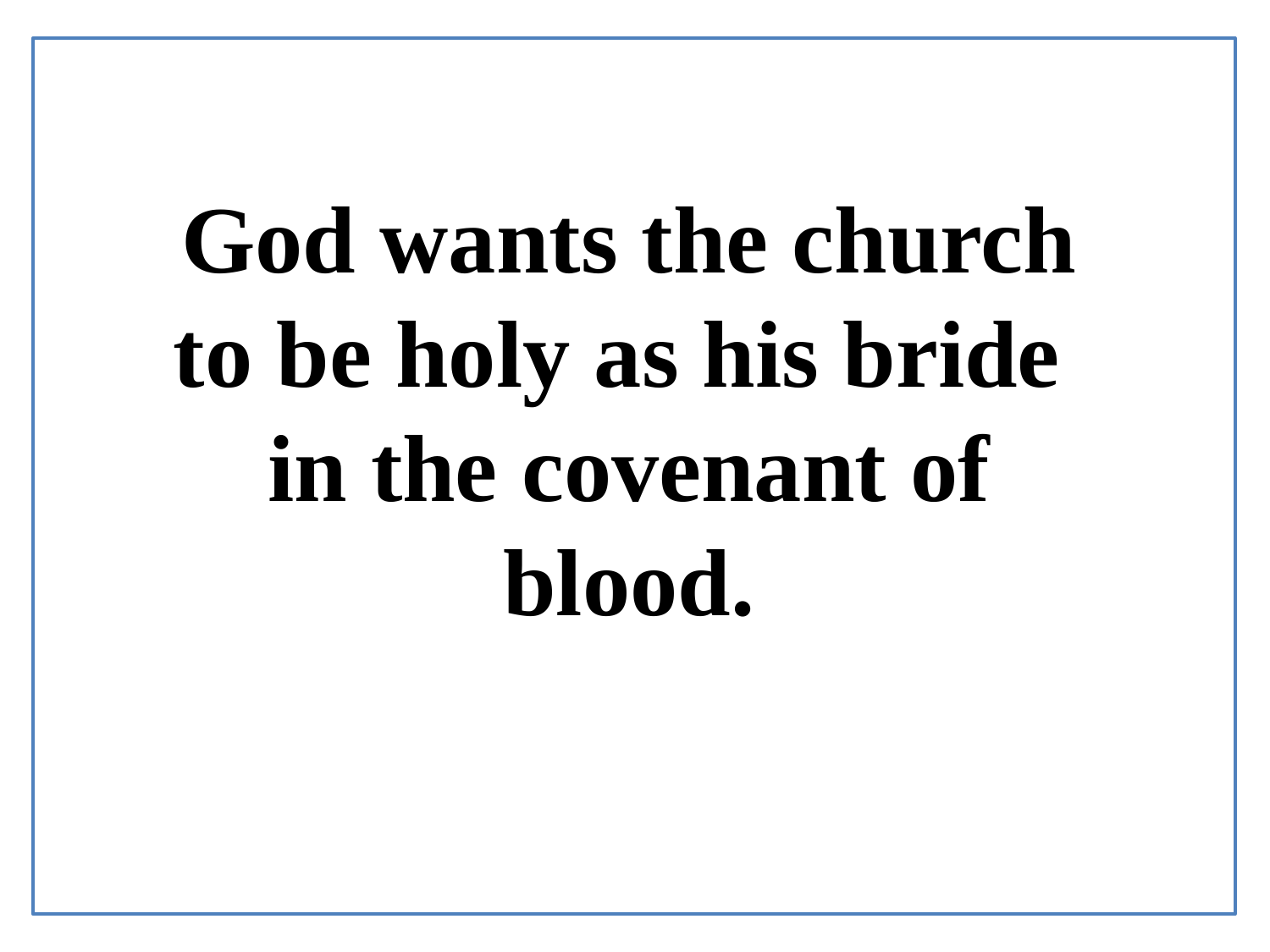

# God wants the church to be holy as his bride in the covenant of blood.